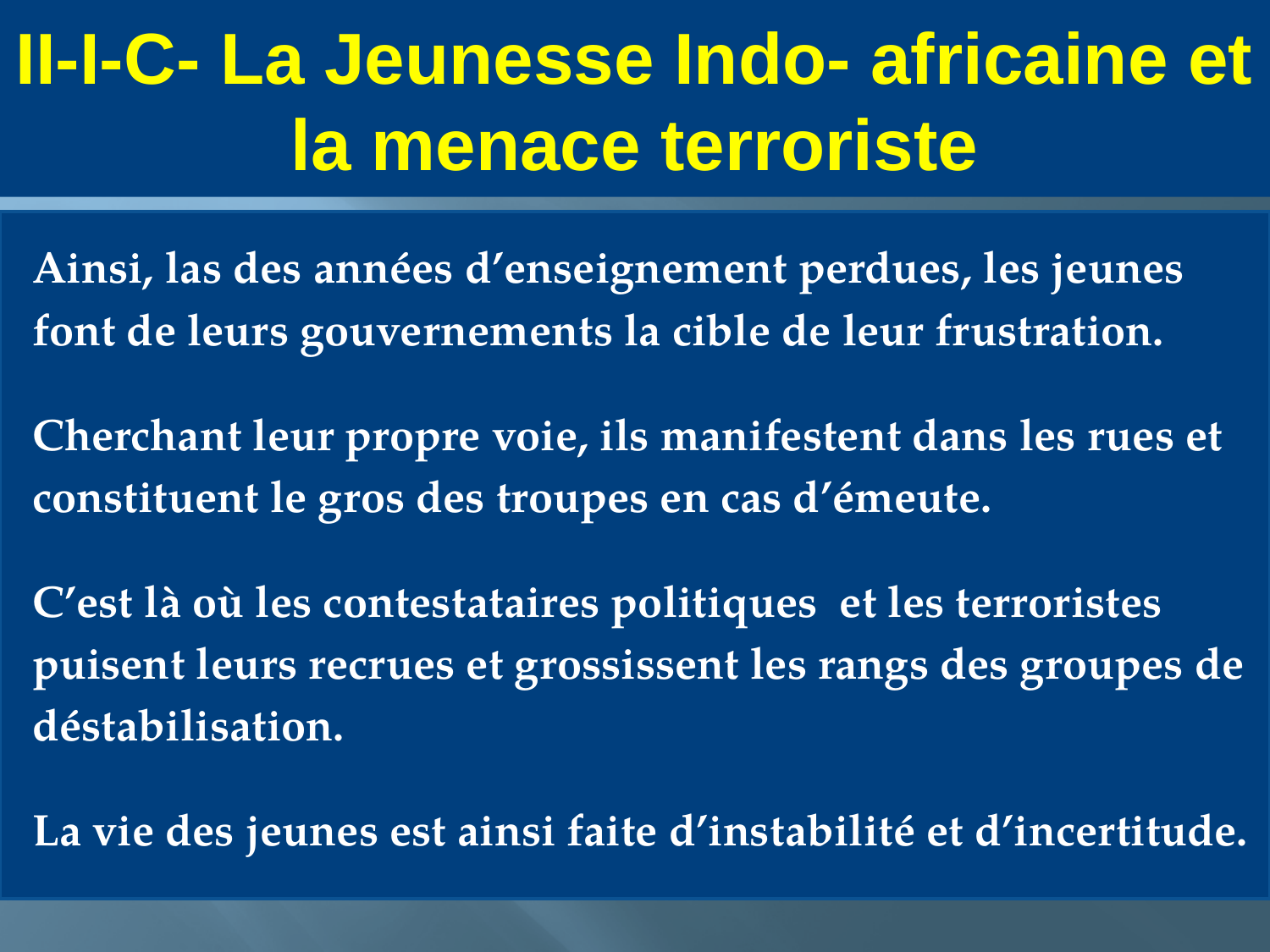

# II-I-C- La Jeunesse Indo- africaine et la menace terroriste

Ainsi, las des années d’enseignement perdues, les jeunes
font de leurs gouvernements la cible de leur frustration.

Cherchant leur propre voie, ils manifestent dans les rues et
constituent le gros des troupes en cas d’émeute.

C’est là où les contestataires politiques  et les terroristes
puisent leurs recrues et grossissent les rangs des groupes de
déstabilisation.

La vie des jeunes est ainsi faite d’instabilité et d’incertitude.